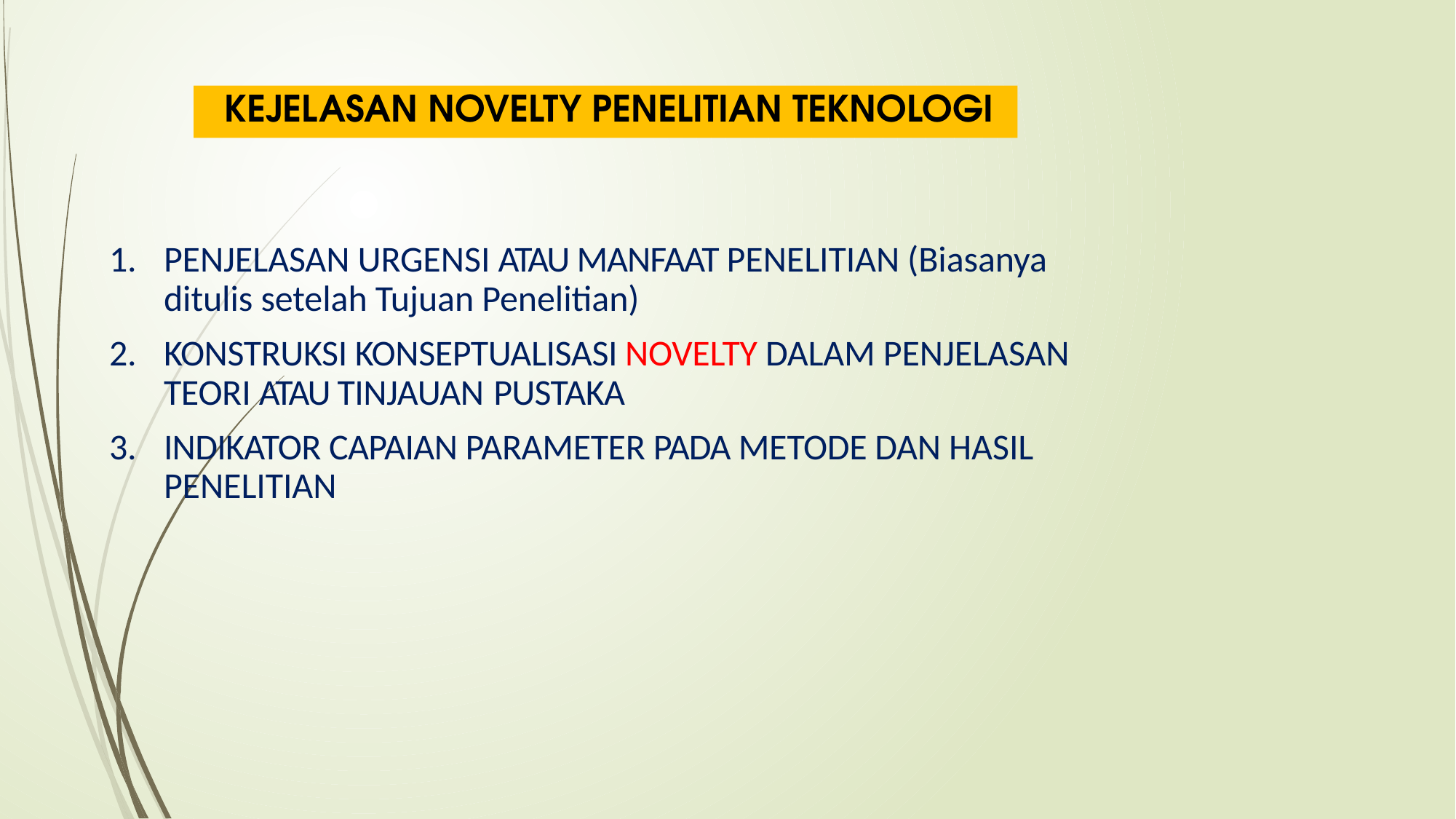

KEJELASAN NOVELTY PENELITIAN TEKNOLOGI
PENJELASAN URGENSI ATAU MANFAAT PENELITIAN (Biasanya ditulis setelah Tujuan Penelitian)
KONSTRUKSI KONSEPTUALISASI NOVELTY DALAM PENJELASAN  TEORI ATAU TINJAUAN PUSTAKA
INDIKATOR CAPAIAN PARAMETER PADA METODE DAN HASIL  PENELITIAN